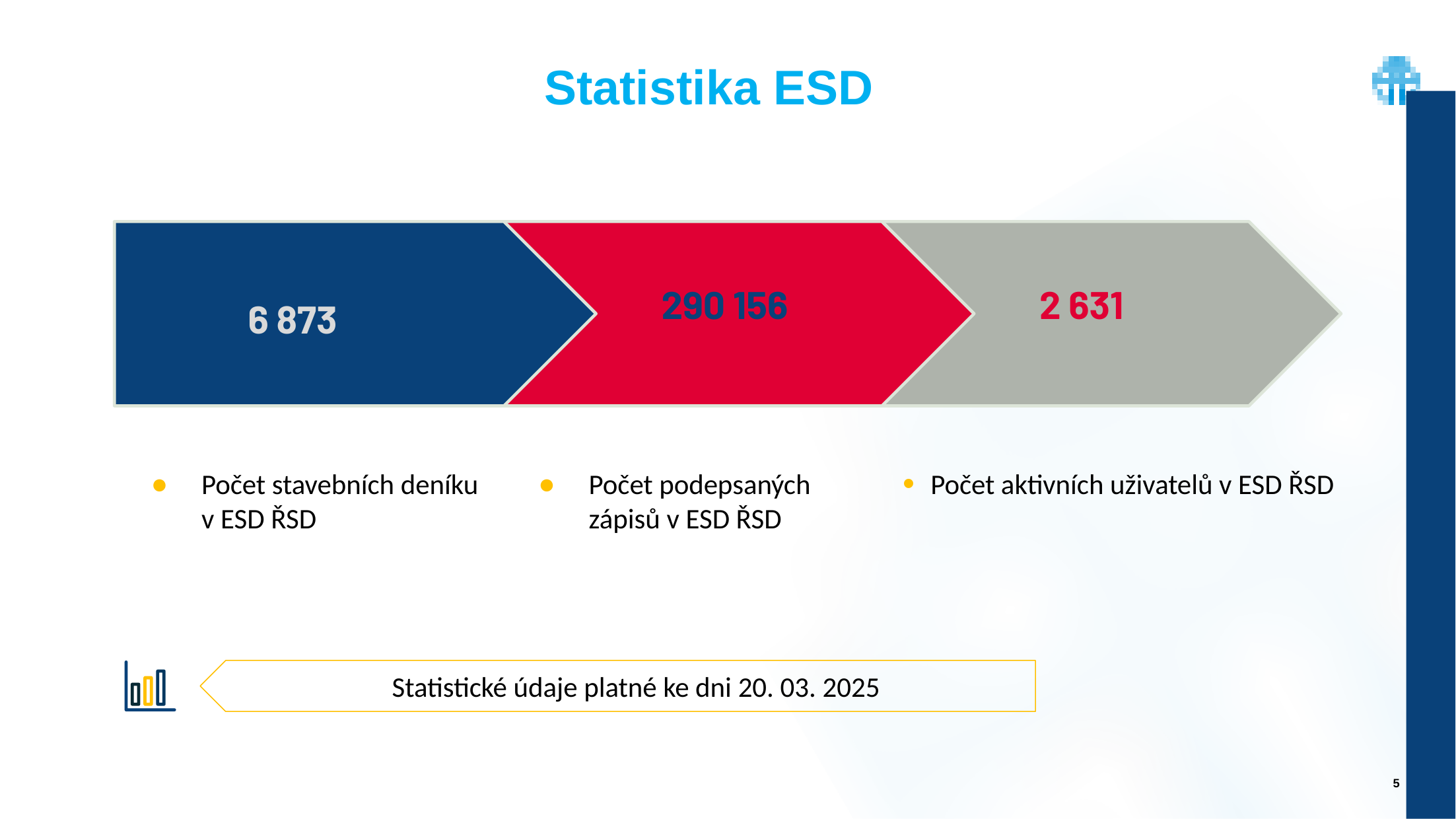

Statistika ESD

290 156
2 631
6 873
Počet stavebních deníku v ESD ŘSD
Počet podepsaných zápisů v ESD ŘSD
Počet aktivních uživatelů v ESD ŘSD

Statistické údaje platné ke dni 20. 03. 2025